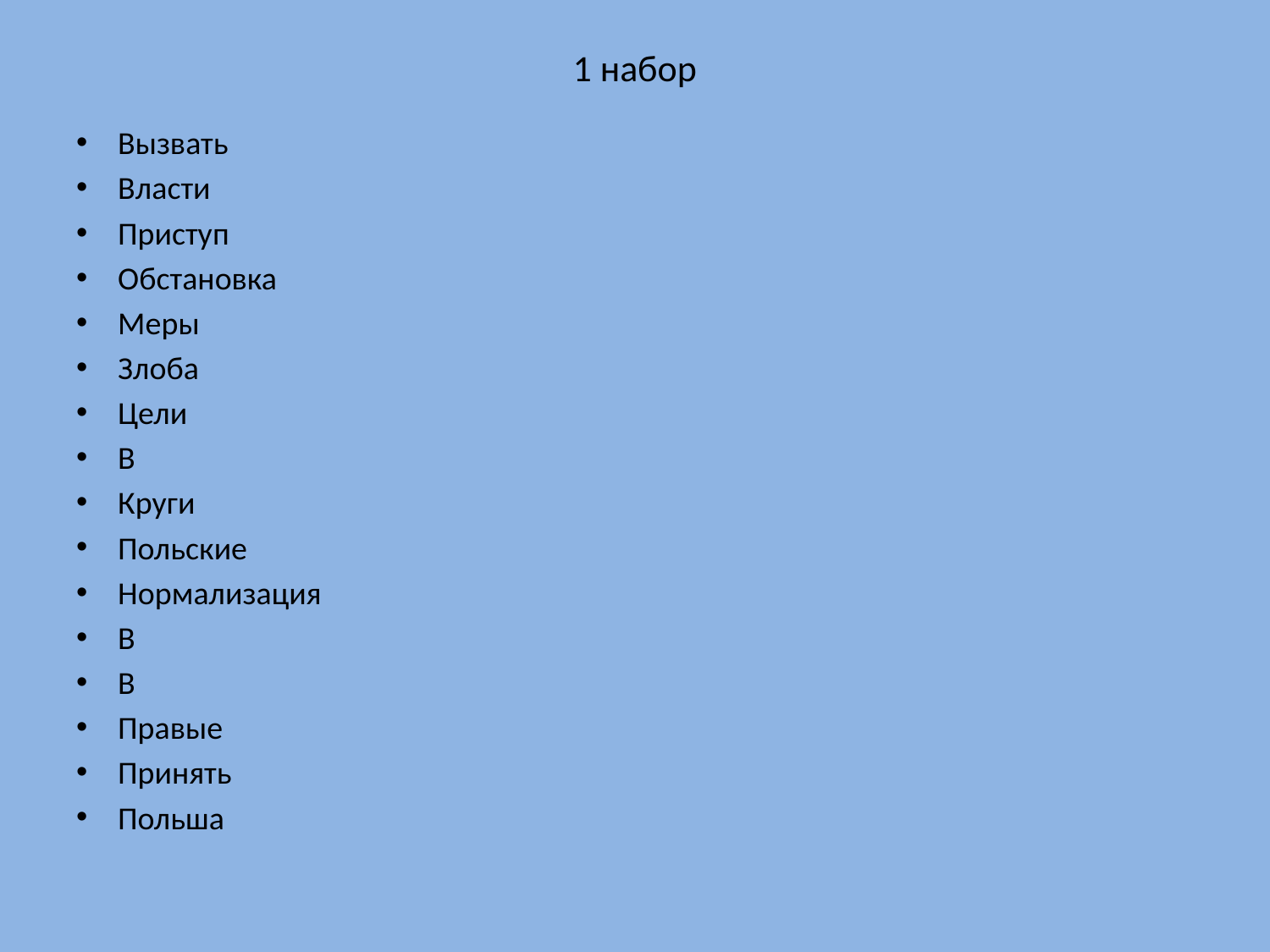

# 1 набор
Вызвать
Власти
Приступ
Обстановка
Меры
Злоба
Цели
В
Круги
Польские
Нормализация
В
В
Правые
Принять
Польша